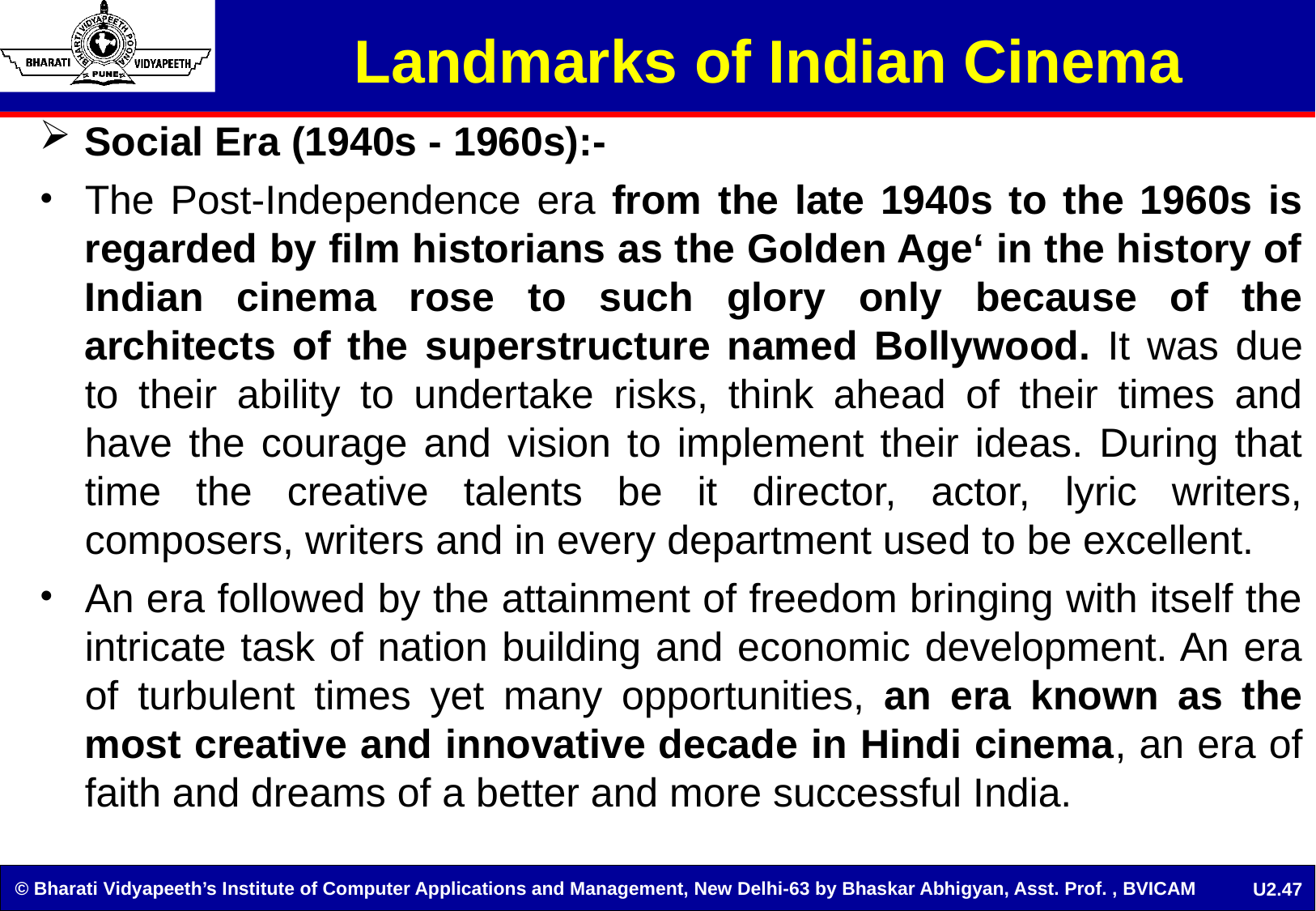

Landmarks of Indian Cinema
Social Era (1940s - 1960s):-
The Post-Independence era from the late 1940s to the 1960s is regarded by film historians as the Golden Age‘ in the history of Indian cinema rose to such glory only because of the architects of the superstructure named Bollywood. It was due to their ability to undertake risks, think ahead of their times and have the courage and vision to implement their ideas. During that time the creative talents be it director, actor, lyric writers, composers, writers and in every department used to be excellent.
An era followed by the attainment of freedom bringing with itself the intricate task of nation building and economic development. An era of turbulent times yet many opportunities, an era known as the most creative and innovative decade in Hindi cinema, an era of faith and dreams of a better and more successful India.